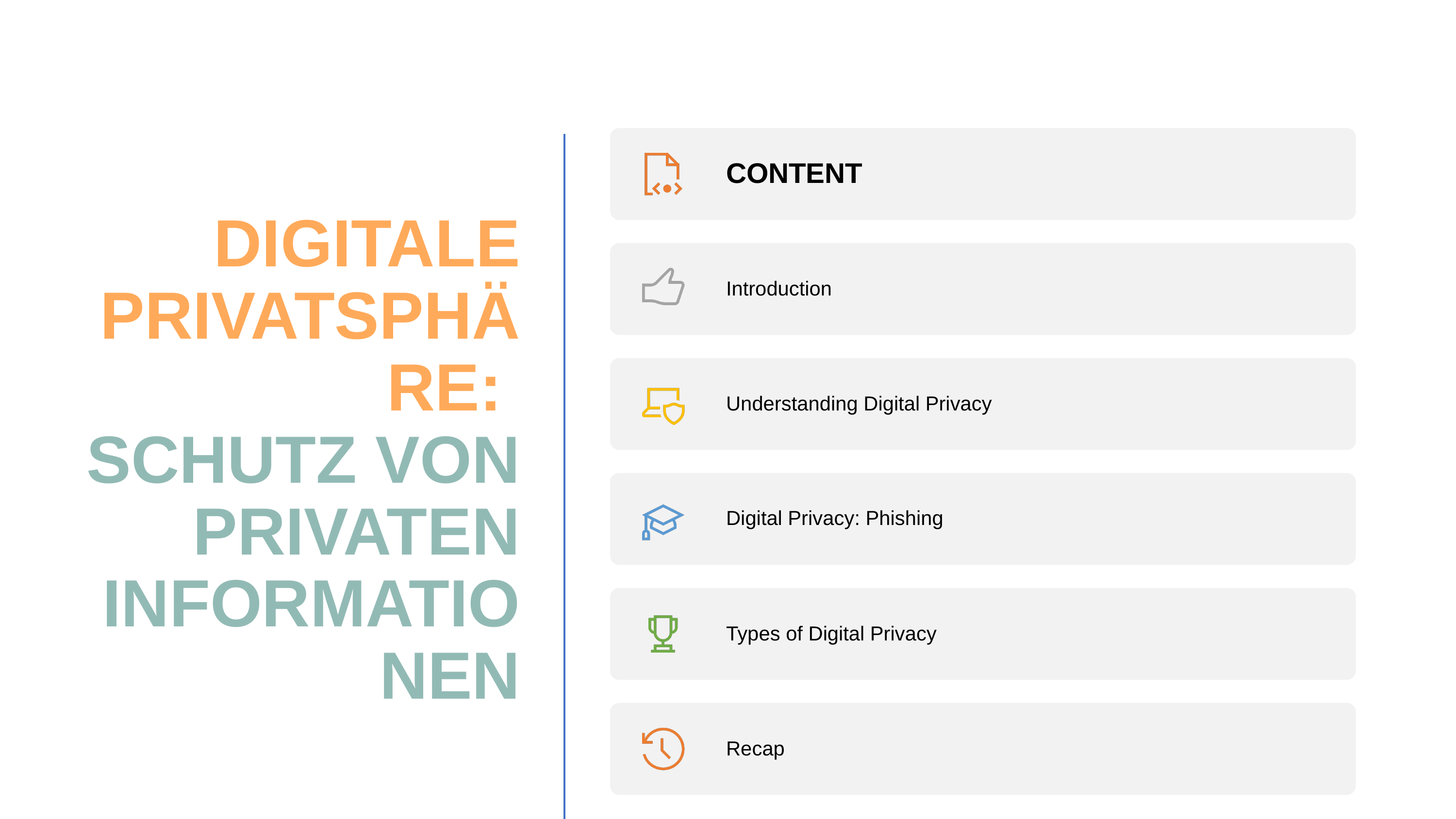

# DIGITALE PRIVATSPHÄRE: SCHUTZ VON PRIVATEN INFORMATIONEN

CONTENT

Introduction

Understanding Digital Privacy

Digital Privacy: Phishing

Types of Digital Privacy

Recap